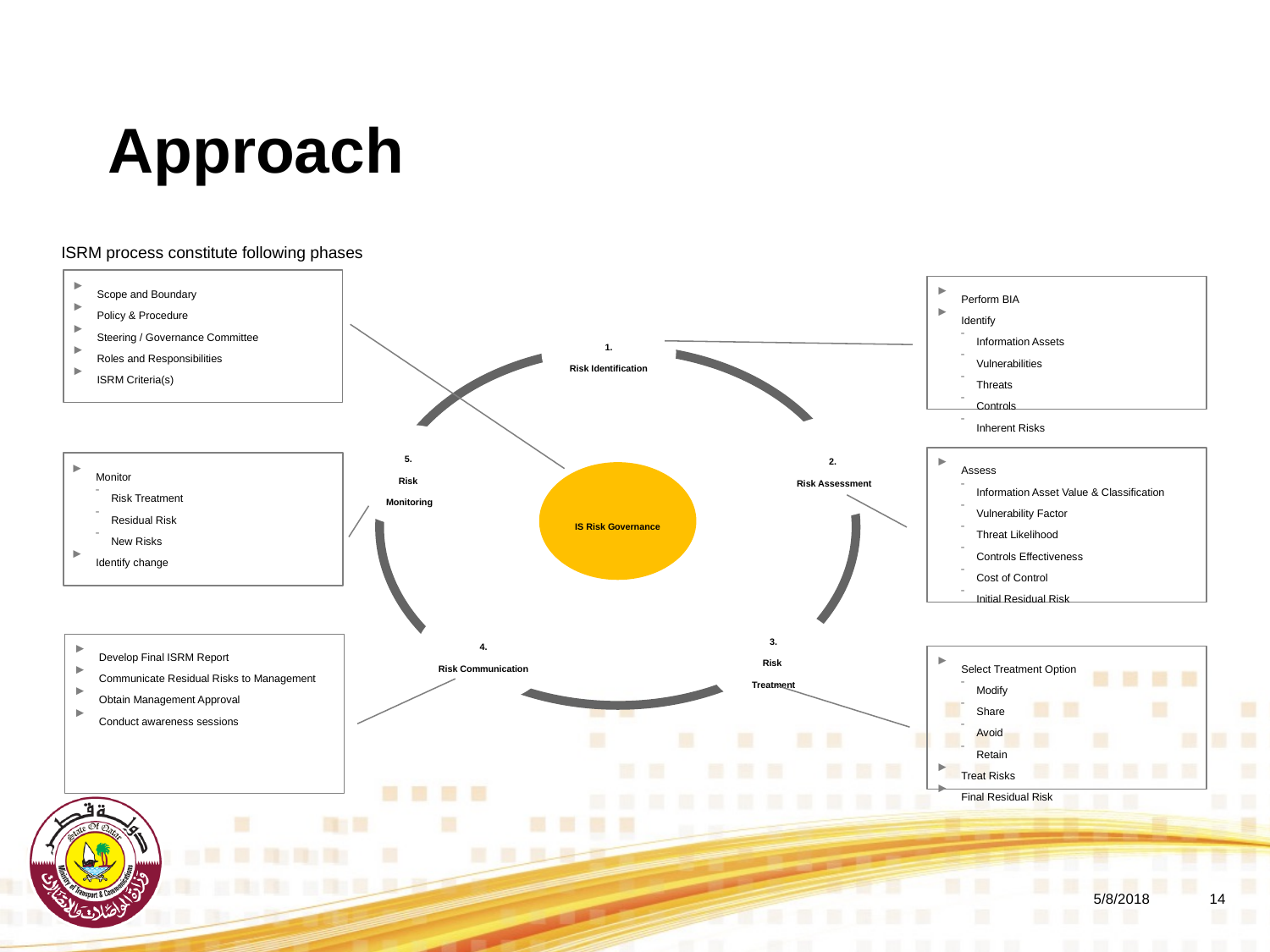

# Approach
ISRM process constitute following phases

Scope and Boundary
Policy & Procedure
Steering / Governance Committee
Roles and Responsibilities
ISRM Criteria(s)

Perform BIA
Identify
Information Assets
Vulnerabilities
Threats
Controls
Inherent Risks
1.
Risk Identification

2.
Risk Assessment
5.
Risk
Monitoring

Assess
Information Asset Value & Classification
Vulnerability Factor
Threat Likelihood
Controls Effectiveness
Cost of Control
Initial Residual Risk

Monitor
Risk Treatment
Residual Risk
New Risks
Identify change
IS Risk Governance
4.
Risk Communication
3.
Risk
Treatment

Develop Final ISRM Report
Communicate Residual Risks to Management
Obtain Management Approval
Conduct awareness sessions
Select Treatment Option
Modify
Share
Avoid
Retain
Treat Risks
Final Residual Risk

5/8/2018
14